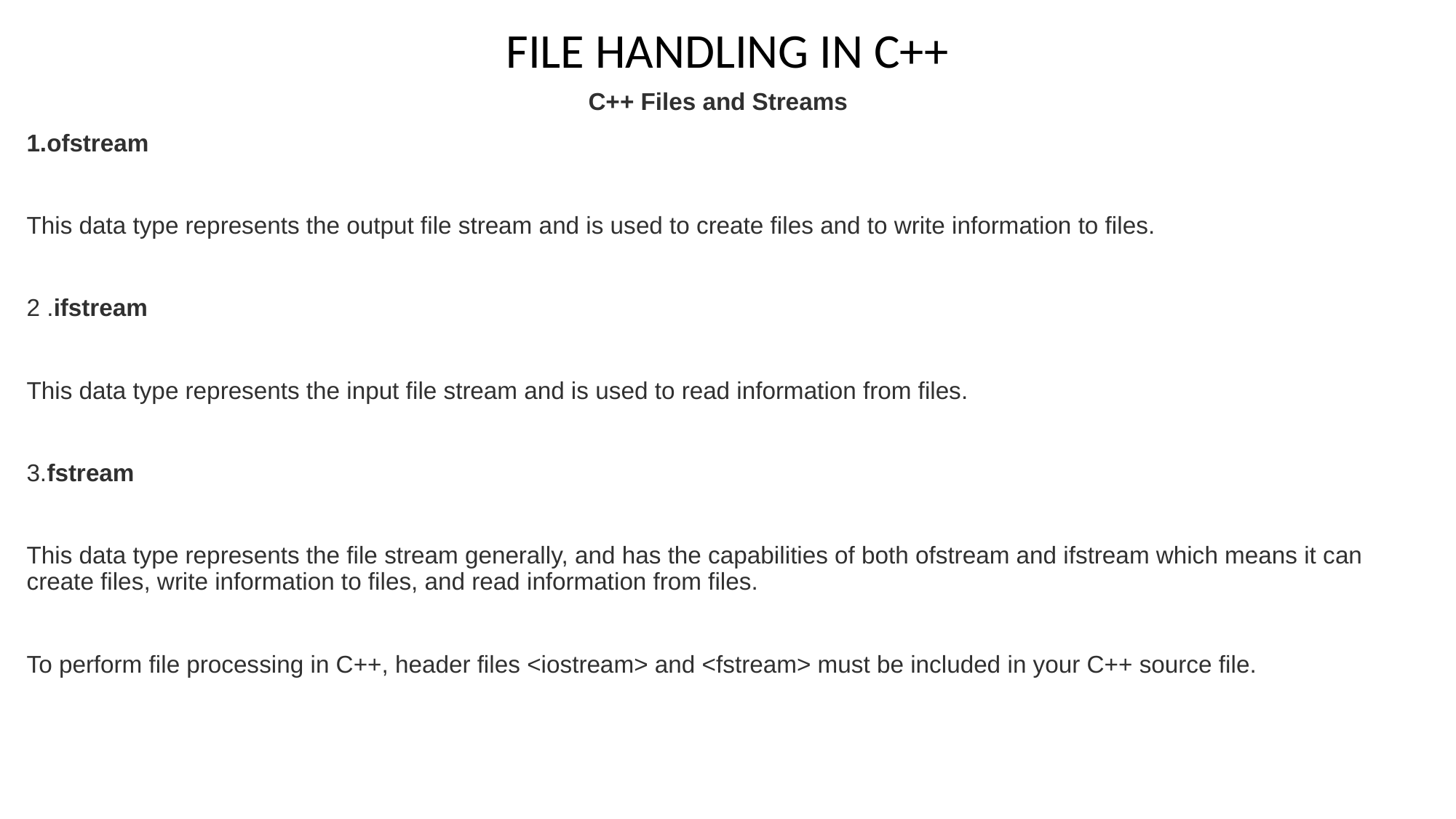

# FILE HANDLING IN C++
C++ Files and Streams
1.ofstream

This data type represents the output file stream and is used to create files and to write information to files.

2 .ifstream

This data type represents the input file stream and is used to read information from files.

3.fstream

This data type represents the file stream generally, and has the capabilities of both ofstream and ifstream which means it can create files, write information to files, and read information from files.

To perform file processing in C++, header files <iostream> and <fstream> must be included in your C++ source file.